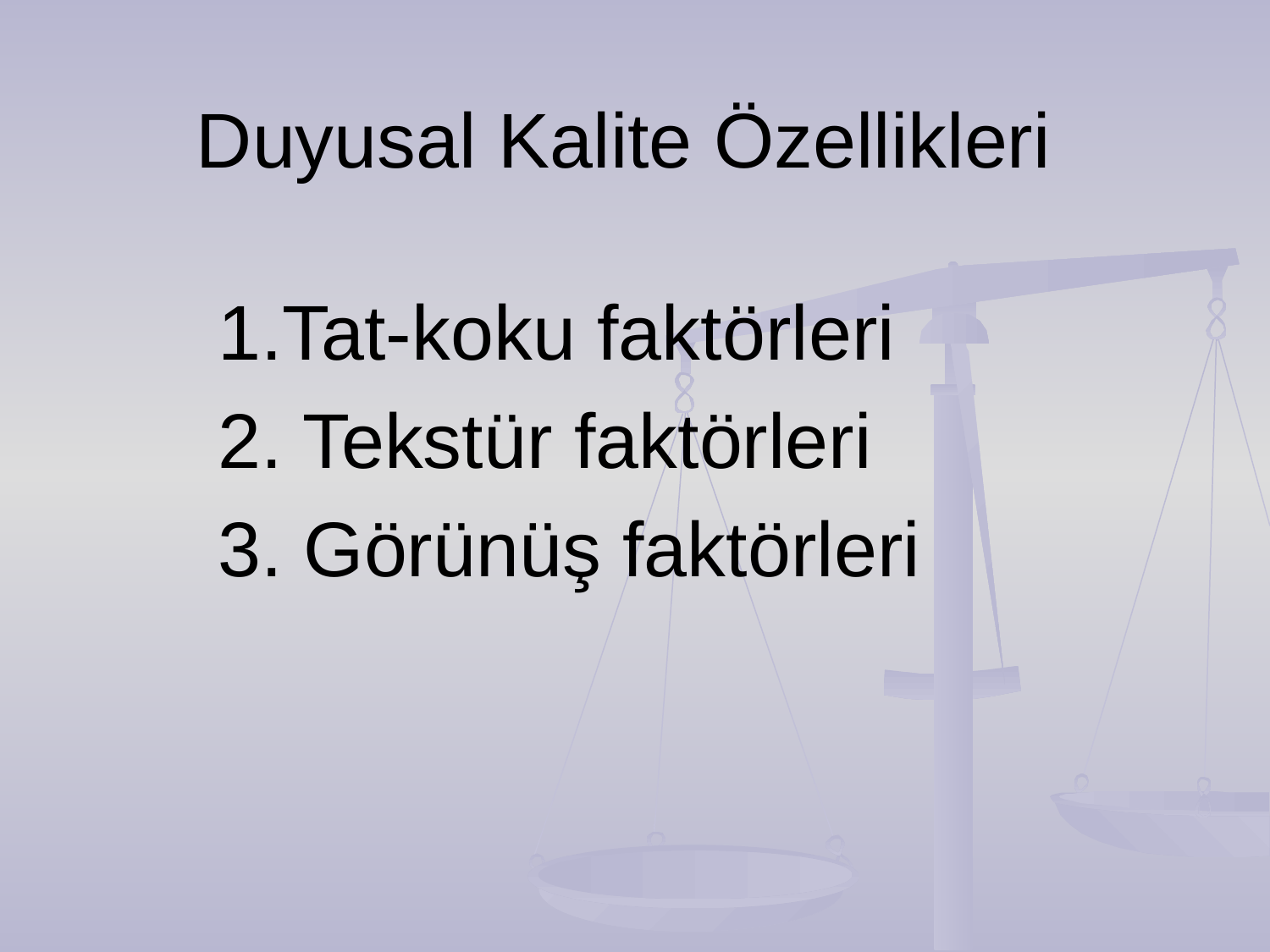

# Duyusal Kalite Özellikleri
1.Tat-koku faktörleri
2. Tekstür faktörleri
3. Görünüş faktörleri